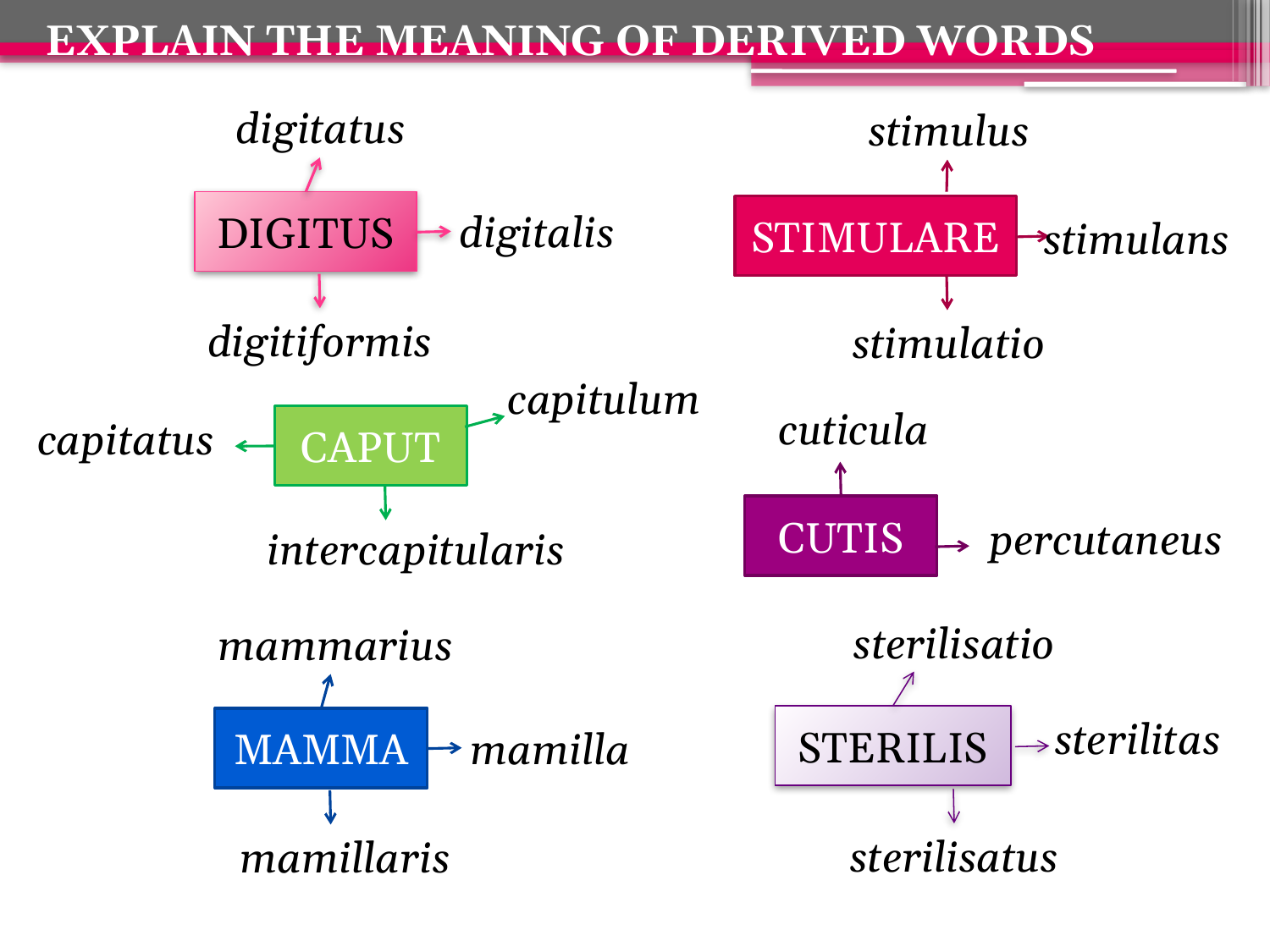

EXPLAIN THE MEANING OF DERIVED WORDS
digitatus
stimulus
DIGITUS
STIMULARE
digitalis
stimulans
digitiformis
stimulatio
capitulum
cuticula
capitatus
CAPUT
CUTIS
percutaneus
intercapitularis
sterilisatio
mammarius
STERILIS
sterilitas
MAMMA
mamilla
sterilisatus
mamillaris